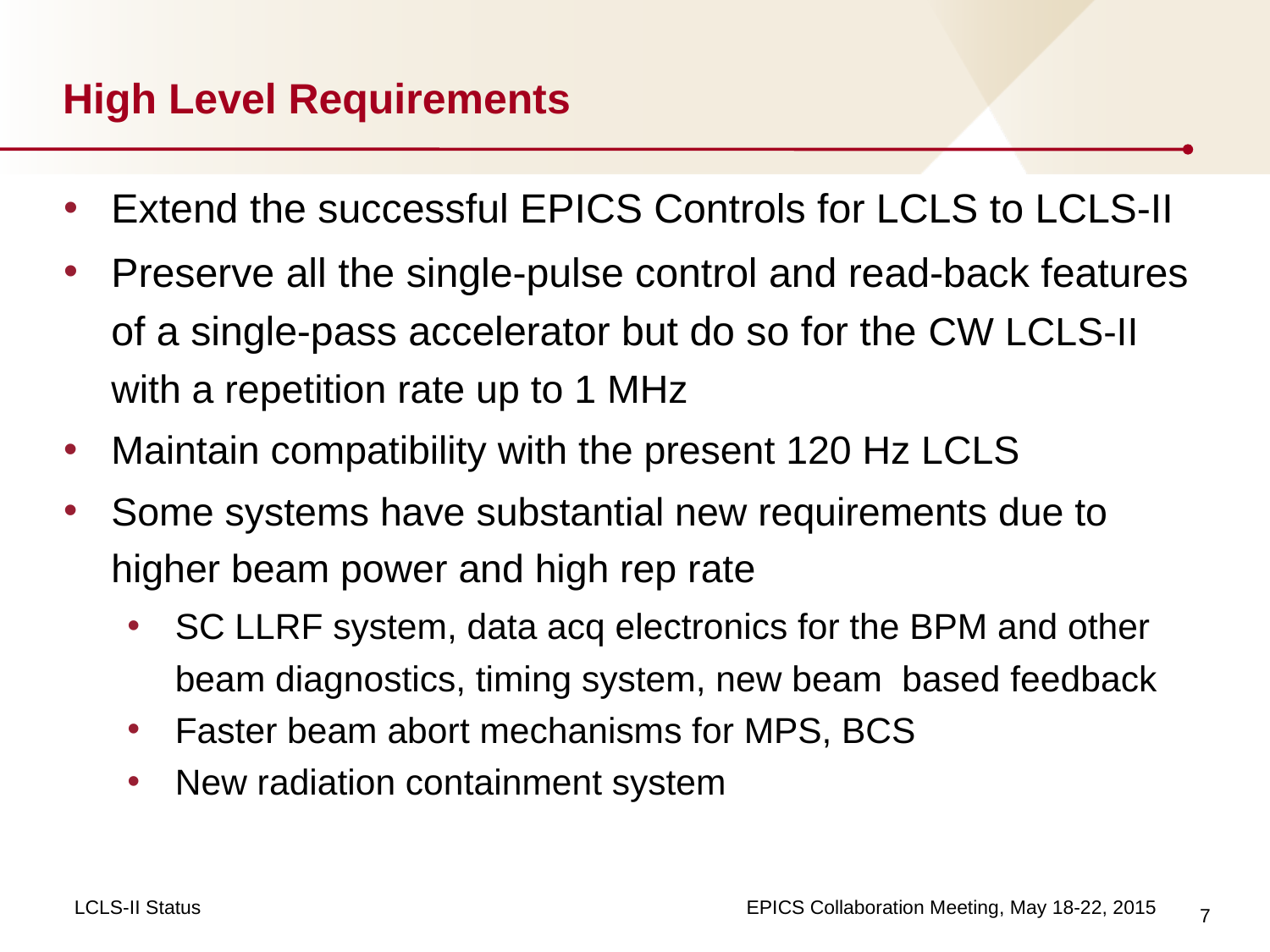

# High Level Requirements
Extend the successful EPICS Controls for LCLS to LCLS-II
Preserve all the single-pulse control and read-back features of a single-pass accelerator but do so for the CW LCLS-II with a repetition rate up to 1 MHz
Maintain compatibility with the present 120 Hz LCLS
Some systems have substantial new requirements due to higher beam power and high rep rate
SC LLRF system, data acq electronics for the BPM and other beam diagnostics, timing system, new beam  based feedback
Faster beam abort mechanisms for MPS, BCS
New radiation containment system

7
LCLS-II Status